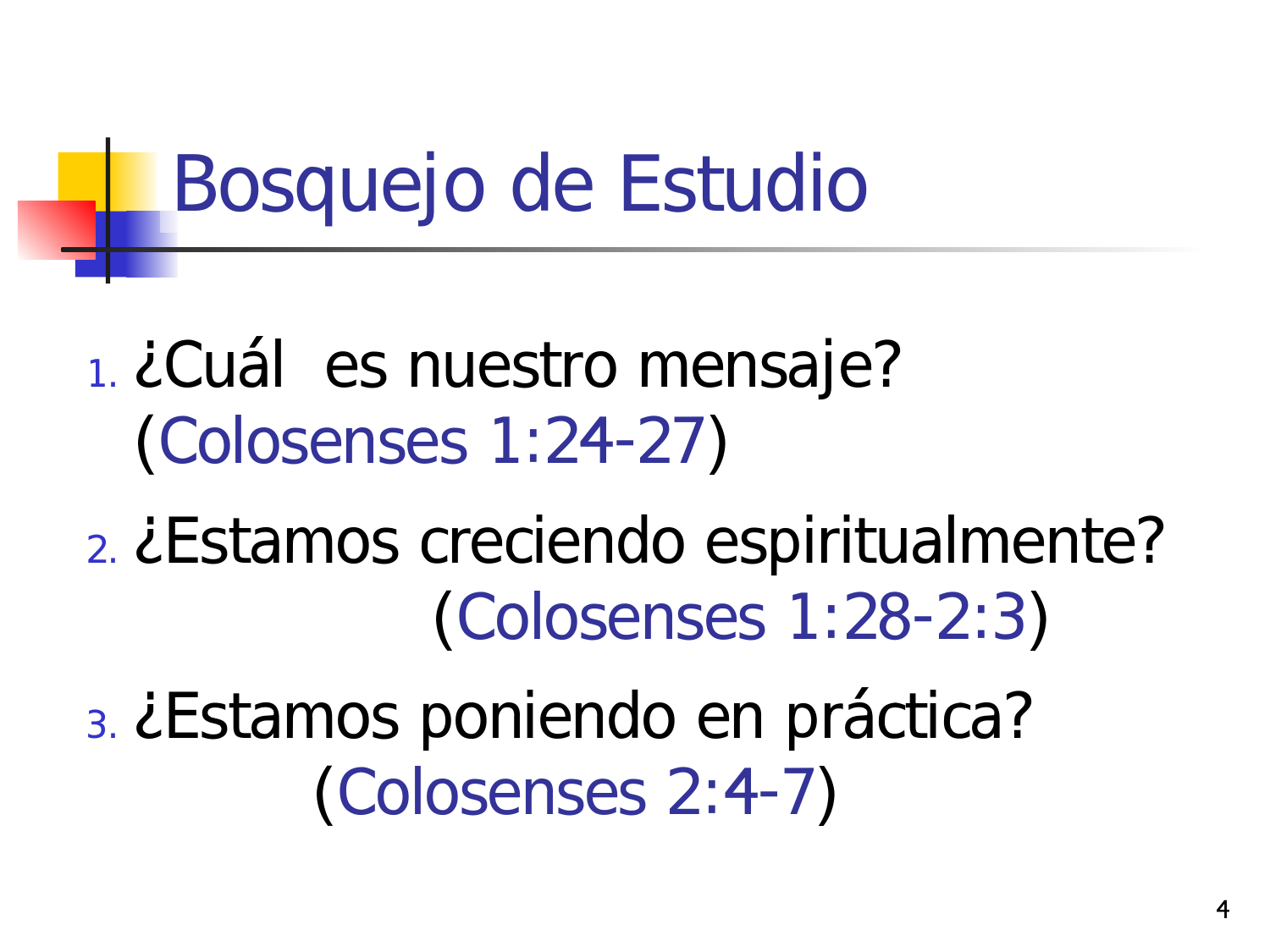

# Bosquejo de Estudio
¿Cuál  es nuestro mensaje?                (Colosenses 1:24-27)
¿Estamos creciendo espiritualmente?                 (Colosenses 1:28-2:3)
¿Estamos poniendo en práctica?                  (Colosenses 2:4-7)
4